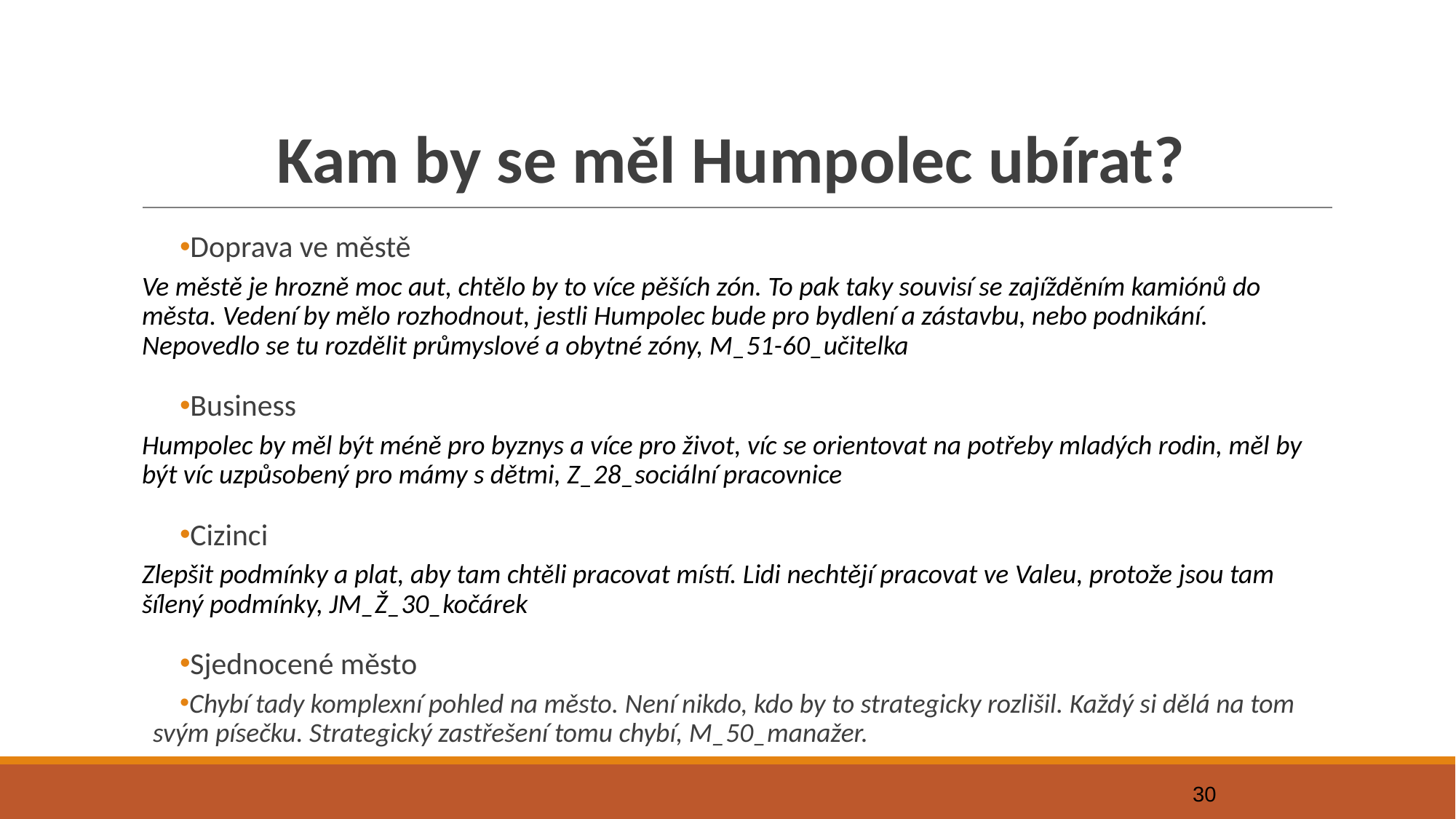

# Kam by se měl Humpolec ubírat?
Doprava ve městě

Ve městě je hrozně moc aut, chtělo by to více pěších zón. To pak taky souvisí se zajížděním kamiónů do města. Vedení by mělo rozhodnout, jestli Humpolec bude pro bydlení a zástavbu, nebo podnikání. Nepovedlo se tu rozdělit průmyslové a obytné zóny, M_51-60_učitelka

Business

Humpolec by měl být méně pro byznys a více pro život, víc se orientovat na potřeby mladých rodin, měl by být víc uzpůsobený pro mámy s dětmi, Z_28_sociální pracovnice

Cizinci

Zlepšit podmínky a plat, aby tam chtěli pracovat místí. Lidi nechtějí pracovat ve Valeu, protože jsou tam šílený podmínky, JM_Ž_30_kočárek

Sjednocené město

Chybí tady komplexní pohled na město. Není nikdo, kdo by to strategicky rozlišil. Každý si dělá na tom svým písečku. Strategický zastřešení tomu chybí, M_50_manažer.

30